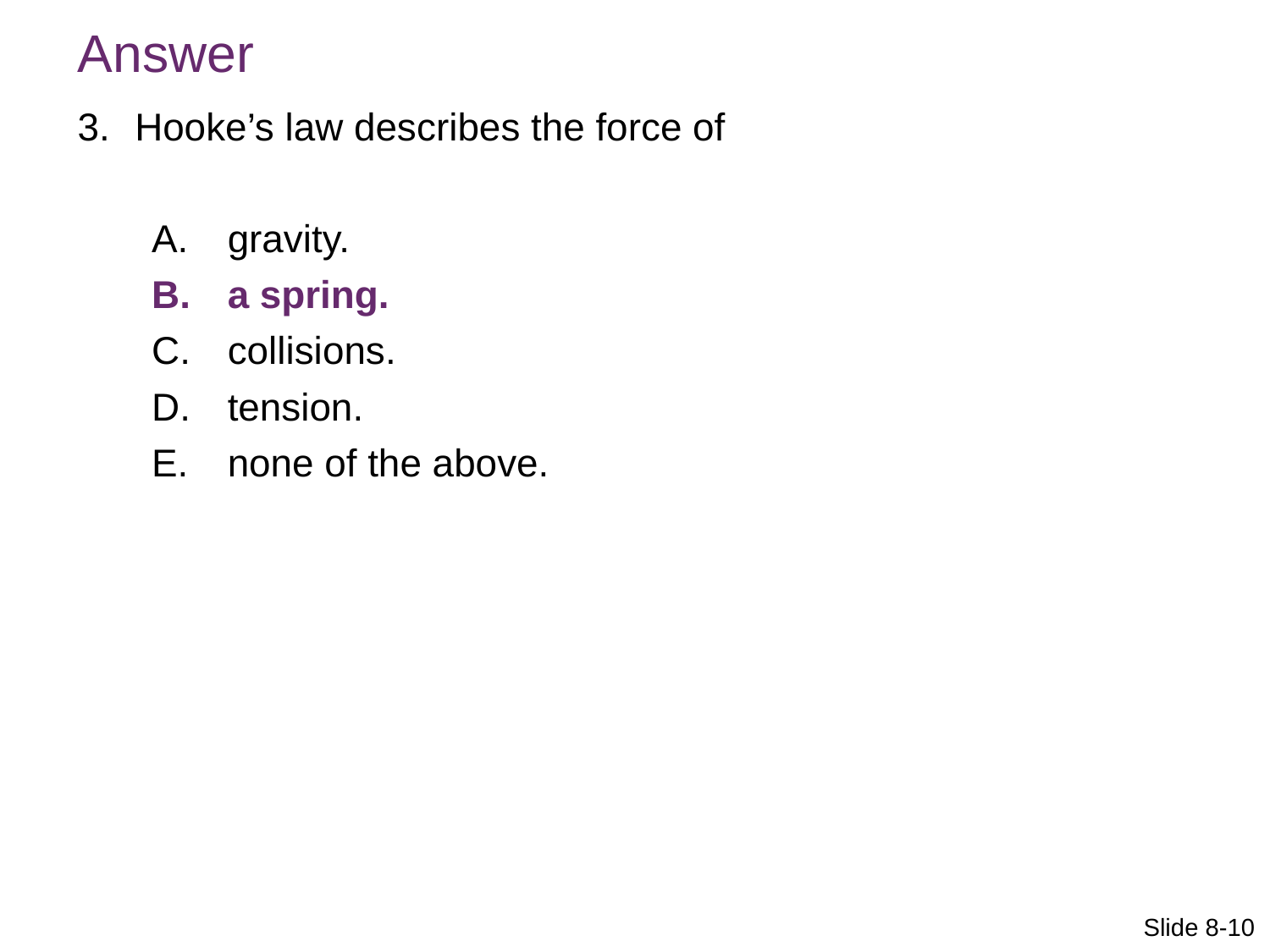

Answer
Hooke’s law describes the force of

gravity.
a spring.
collisions.
tension.
none of the above.
Slide 8-10